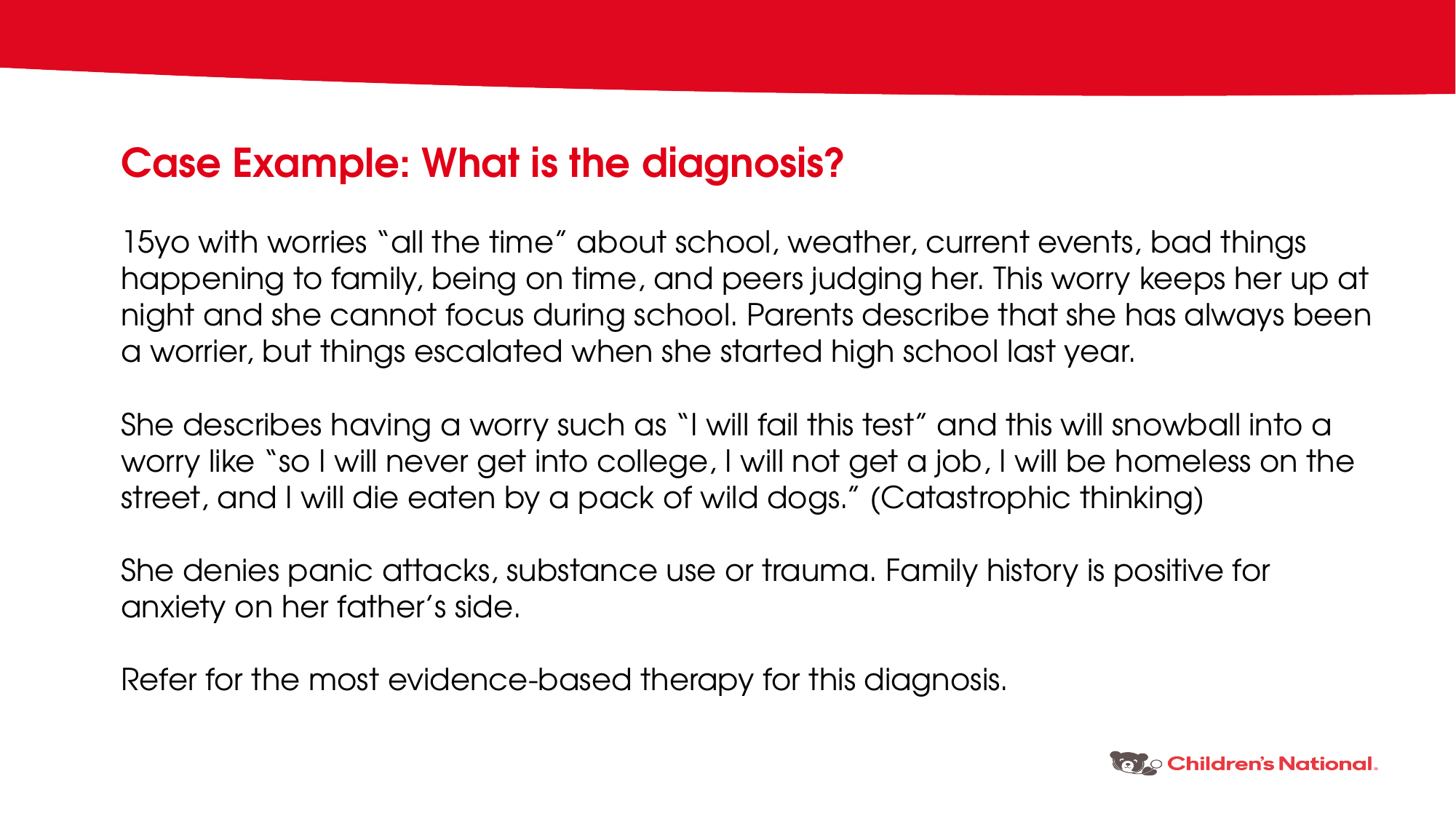

Case Example: What is the diagnosis?
15yo with worries “all the time” about school, weather, current events, bad things happening to family, being on time, and peers judging her. This worry keeps her up at night and she cannot focus during school. Parents describe that she has always been a worrier, but things escalated when she started high school last year.

She describes having a worry such as “I will fail this test” and this will snowball into a worry like “so I will never get into college, I will not get a job, I will be homeless on the street, and I will die eaten by a pack of wild dogs.” (Catastrophic thinking)

She denies panic attacks, substance use or trauma. Family history is positive for anxiety on her father’s side.

Refer for the most evidence-based therapy for this diagnosis.